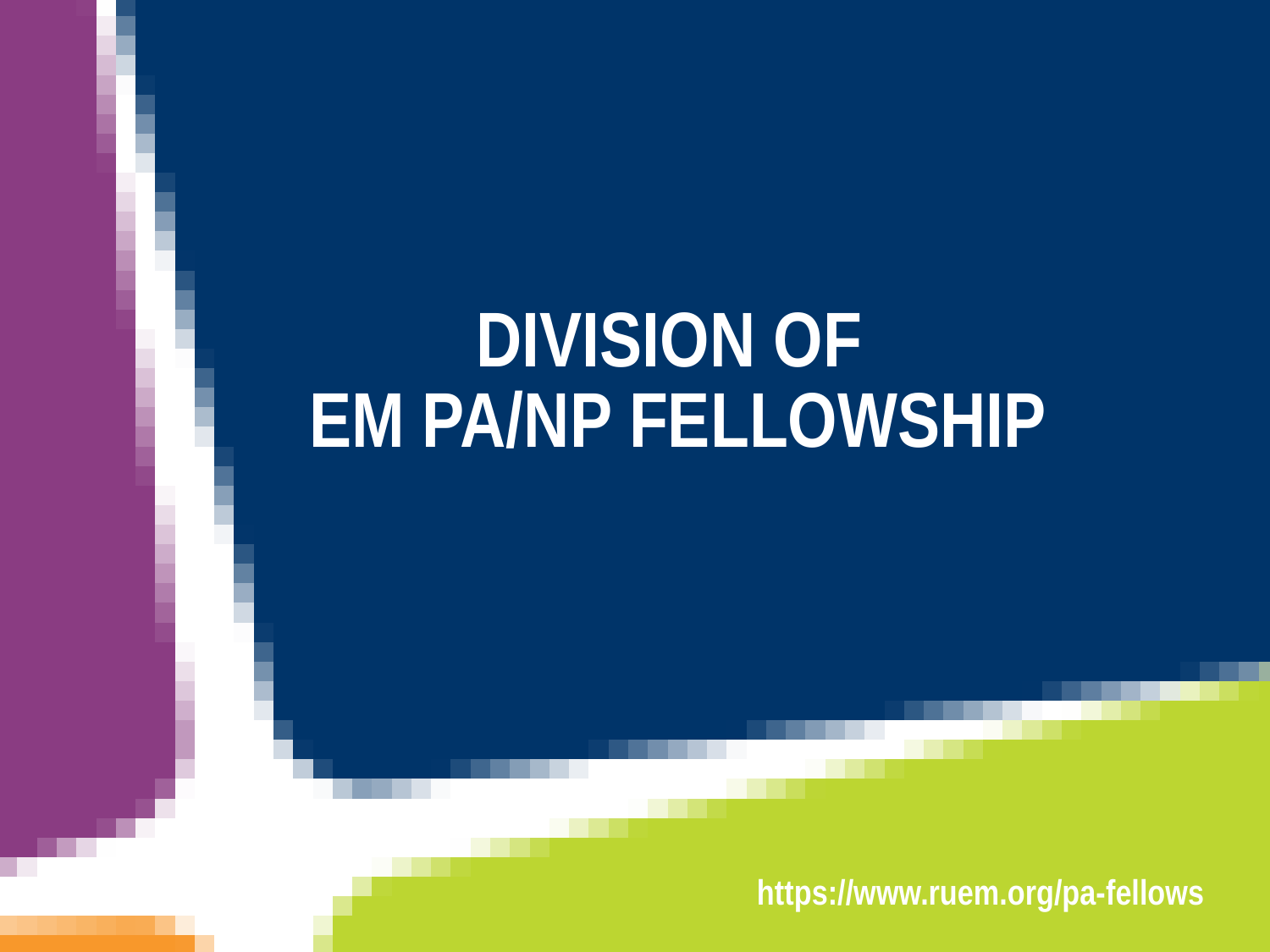

# DIVISION OF EM PA/NP FELLOWSHIP
https://www.ruem.org/pa-fellows